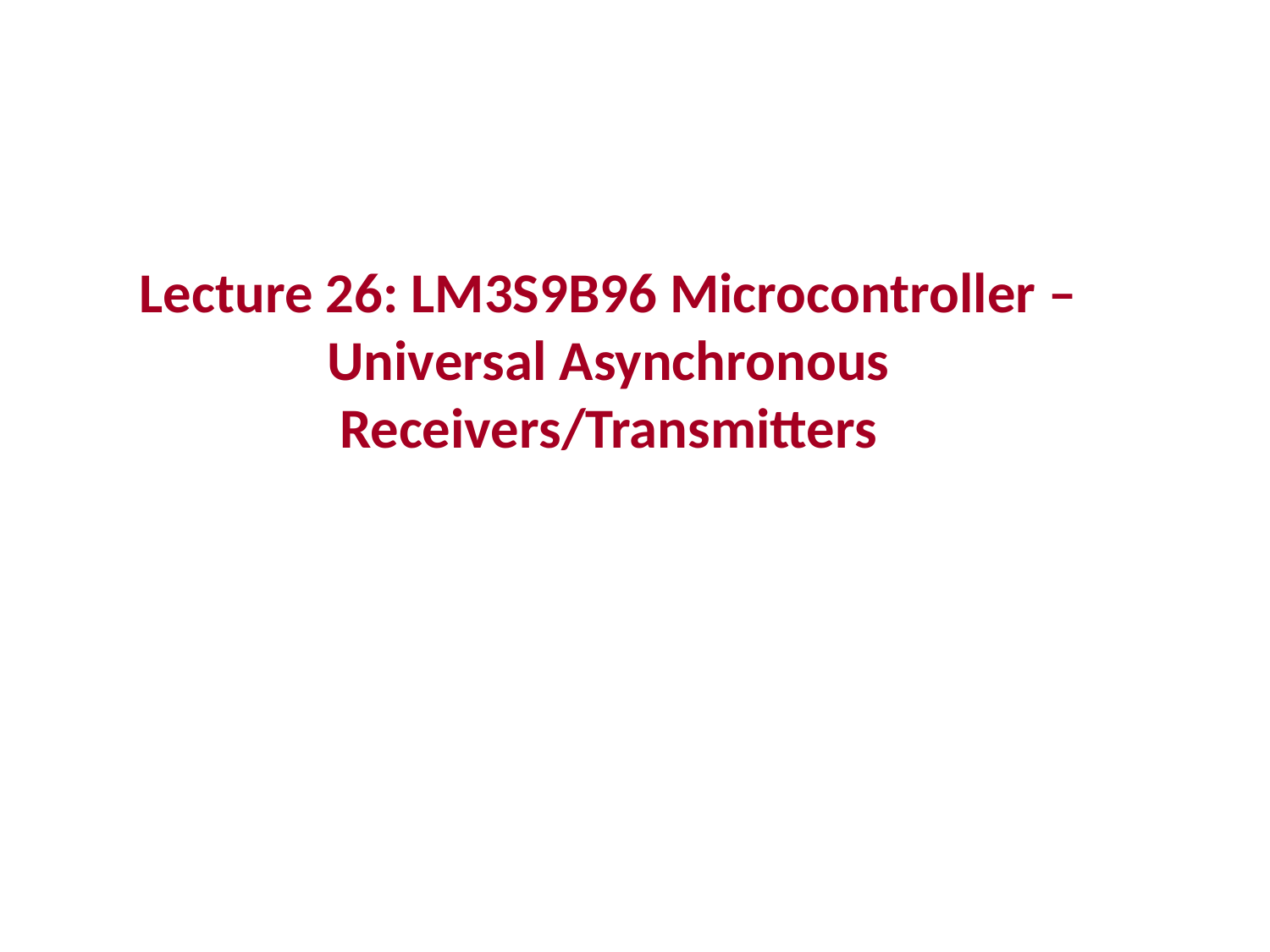

# Lecture 26: LM3S9B96 Microcontroller – Universal Asynchronous Receivers/Transmitters